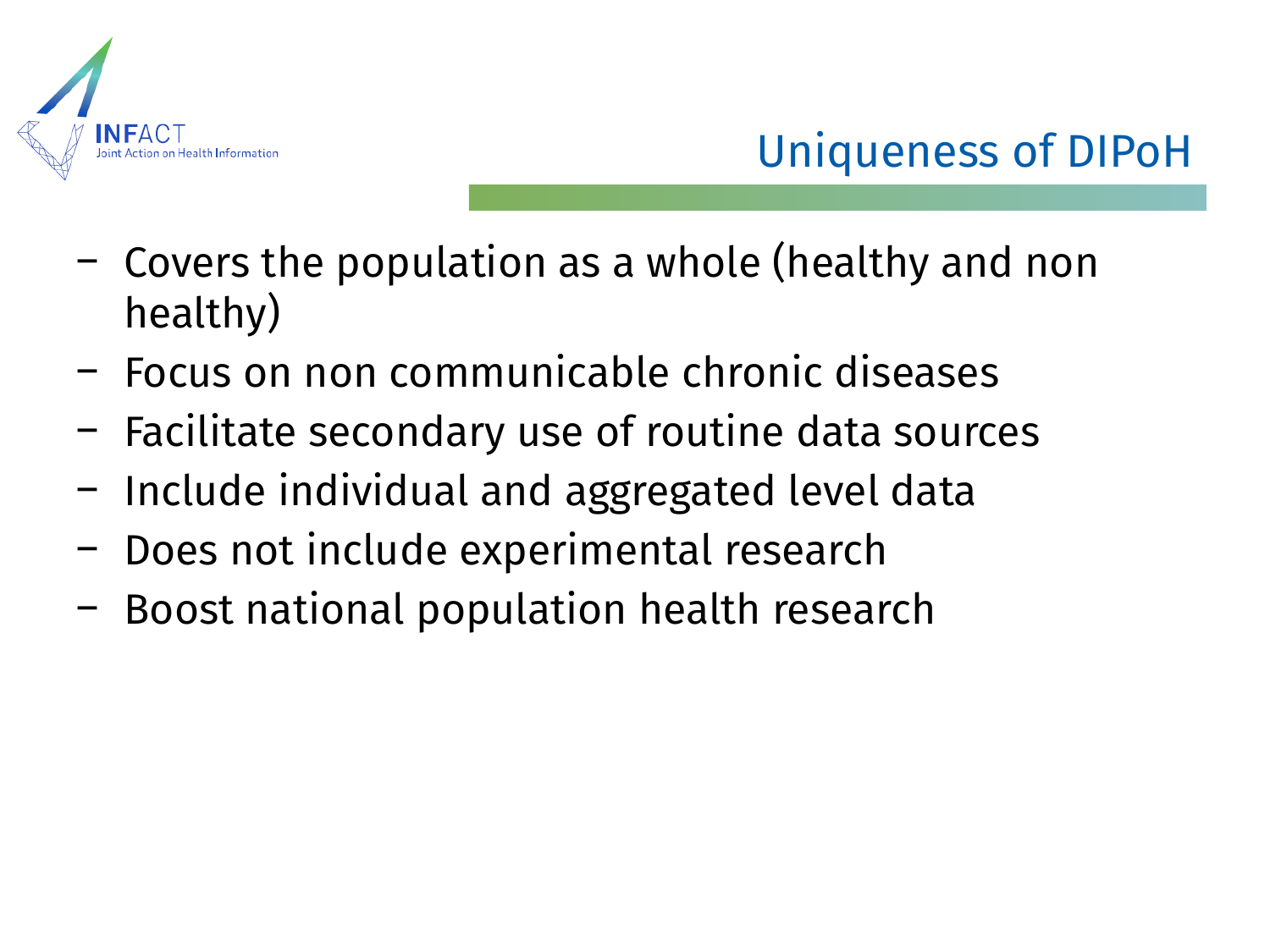

# Uniqueness of DIPoH
Covers the population as a whole (healthy and non healthy)
Focus on non communicable chronic diseases
Facilitate secondary use of routine data sources
Include individual and aggregated level data
Does not include experimental research
Boost national population health research